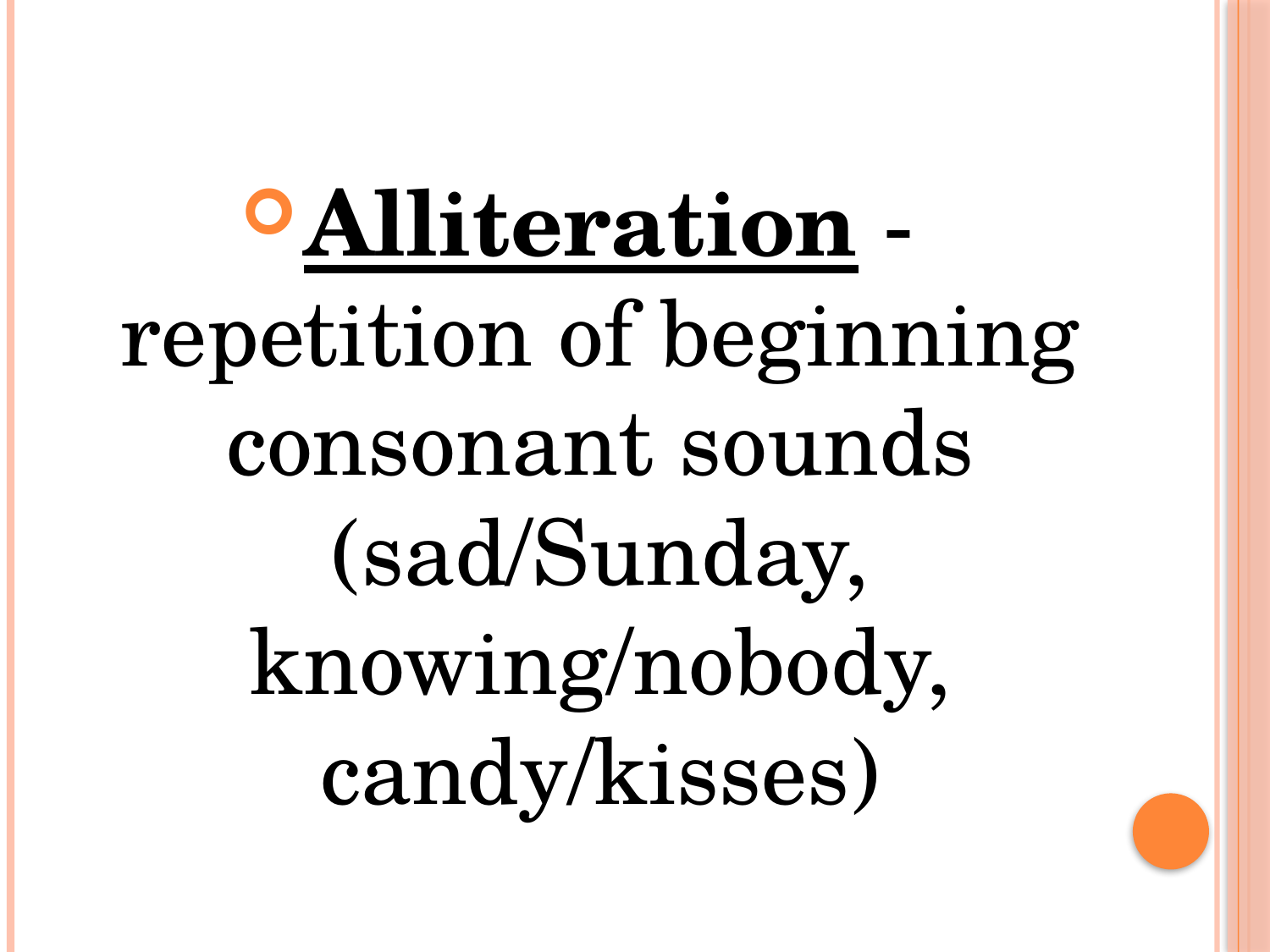

#
Alliteration - repetition of beginning consonant sounds (sad/Sunday, knowing/nobody, candy/kisses)